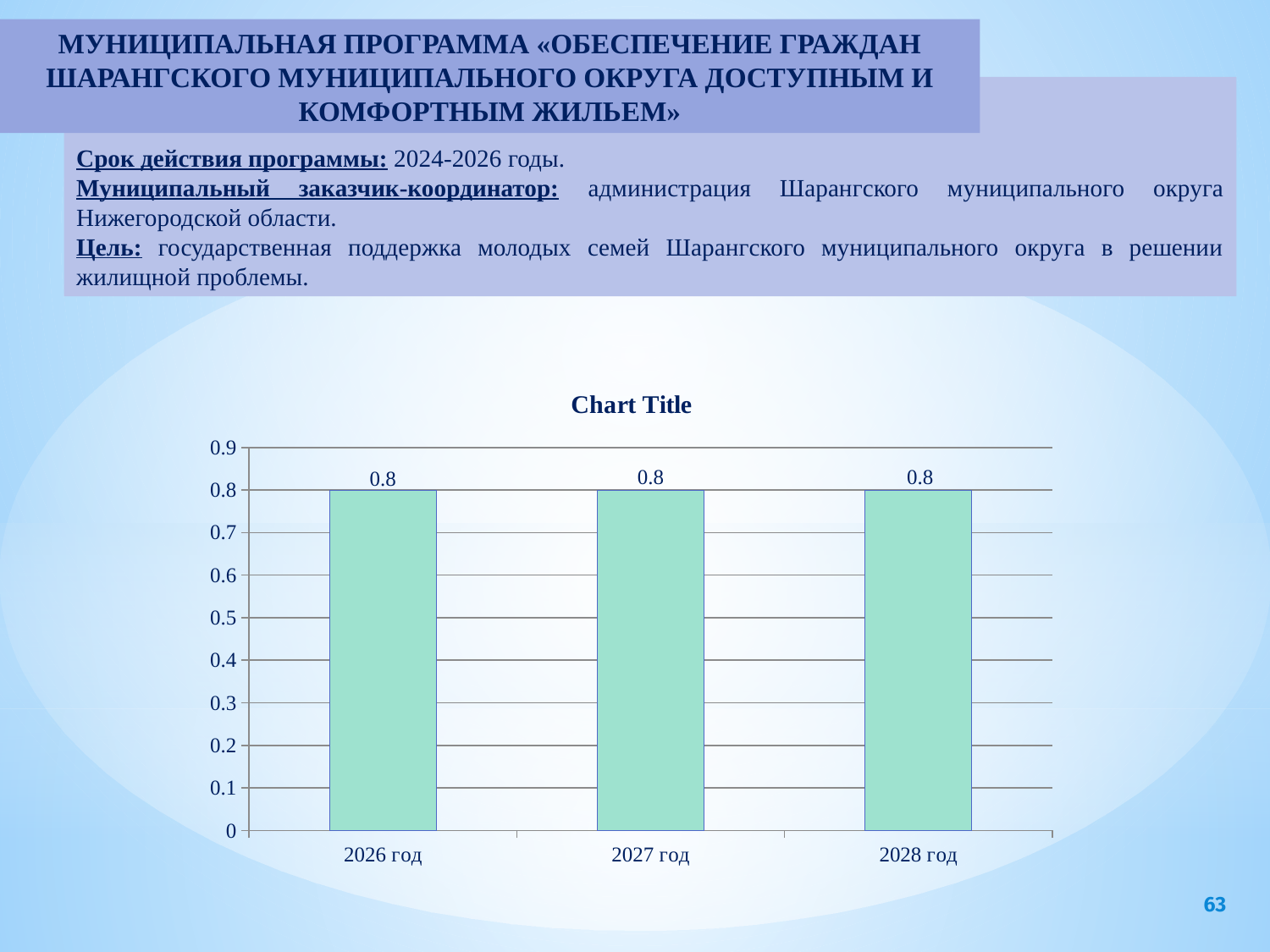

МУНИЦИПАЛЬНАЯ ПРОГРАММА «ОБЕСПЕЧЕНИЕ ГРАЖДАН ШАРАНГСКОГО МУНИЦИПАЛЬНОГО ОКРУГА ДОСТУПНЫМ И КОМФОРТНЫМ ЖИЛЬЕМ»

Срок действия программы: 2024-2026 годы.
Муниципальный заказчик-координатор: администрация Шарангского муниципального округа Нижегородской области.
Цель: государственная поддержка молодых семей Шарангского муниципального округа в решении жилищной проблемы.

[unsupported chart]

63